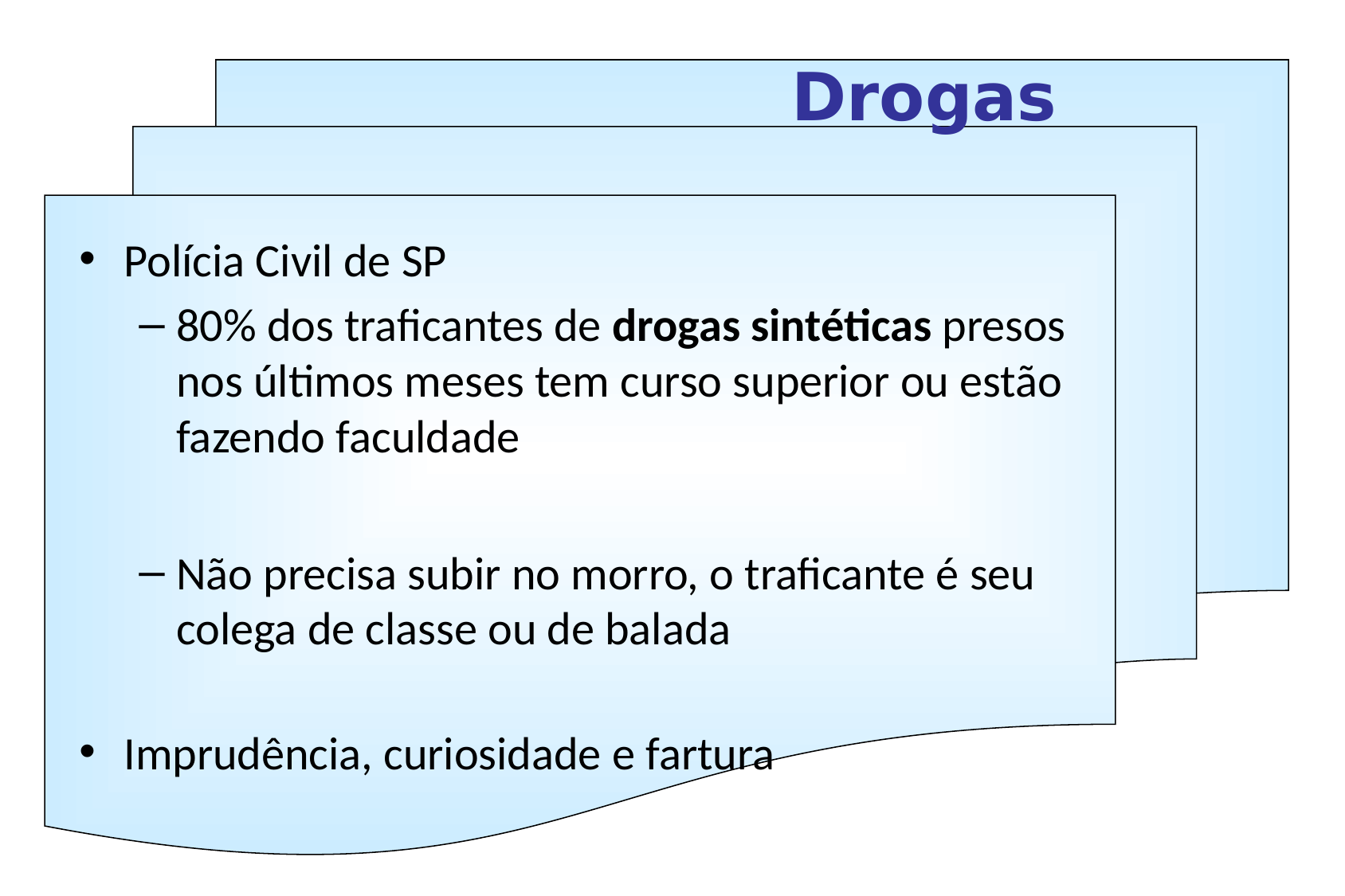

# Drogas

Polícia Civil de SP
80% dos traficantes de drogas sintéticas presos nos últimos meses tem curso superior ou estão fazendo faculdade

Não precisa subir no morro, o traficante é seu colega de classe ou de balada

Imprudência, curiosidade e fartura